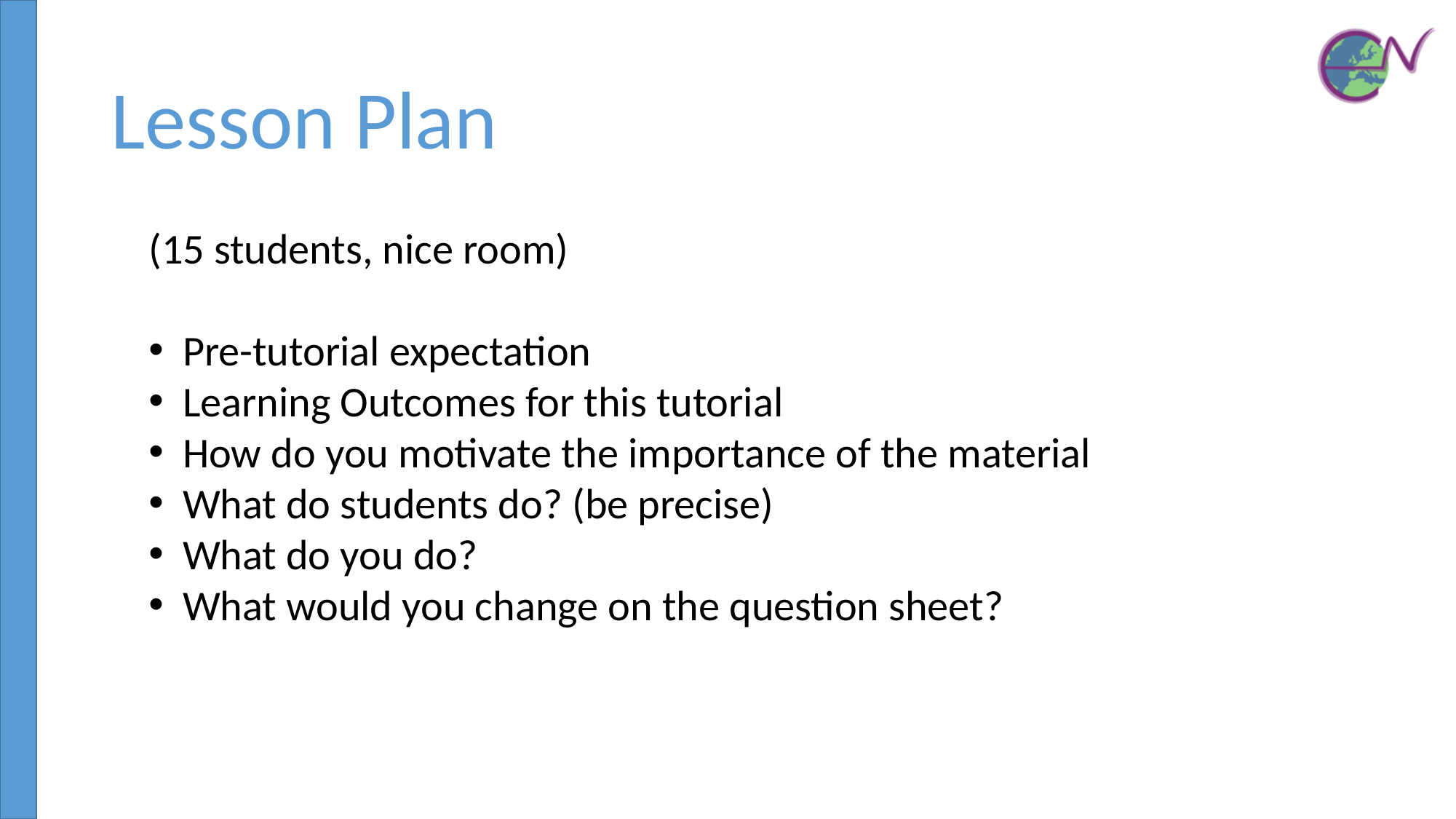

# Lesson Plan
(15 students, nice room)

Pre-tutorial expectation
Learning Outcomes for this tutorial
How do you motivate the importance of the material
What do students do? (be precise)
What do you do?
What would you change on the question sheet?